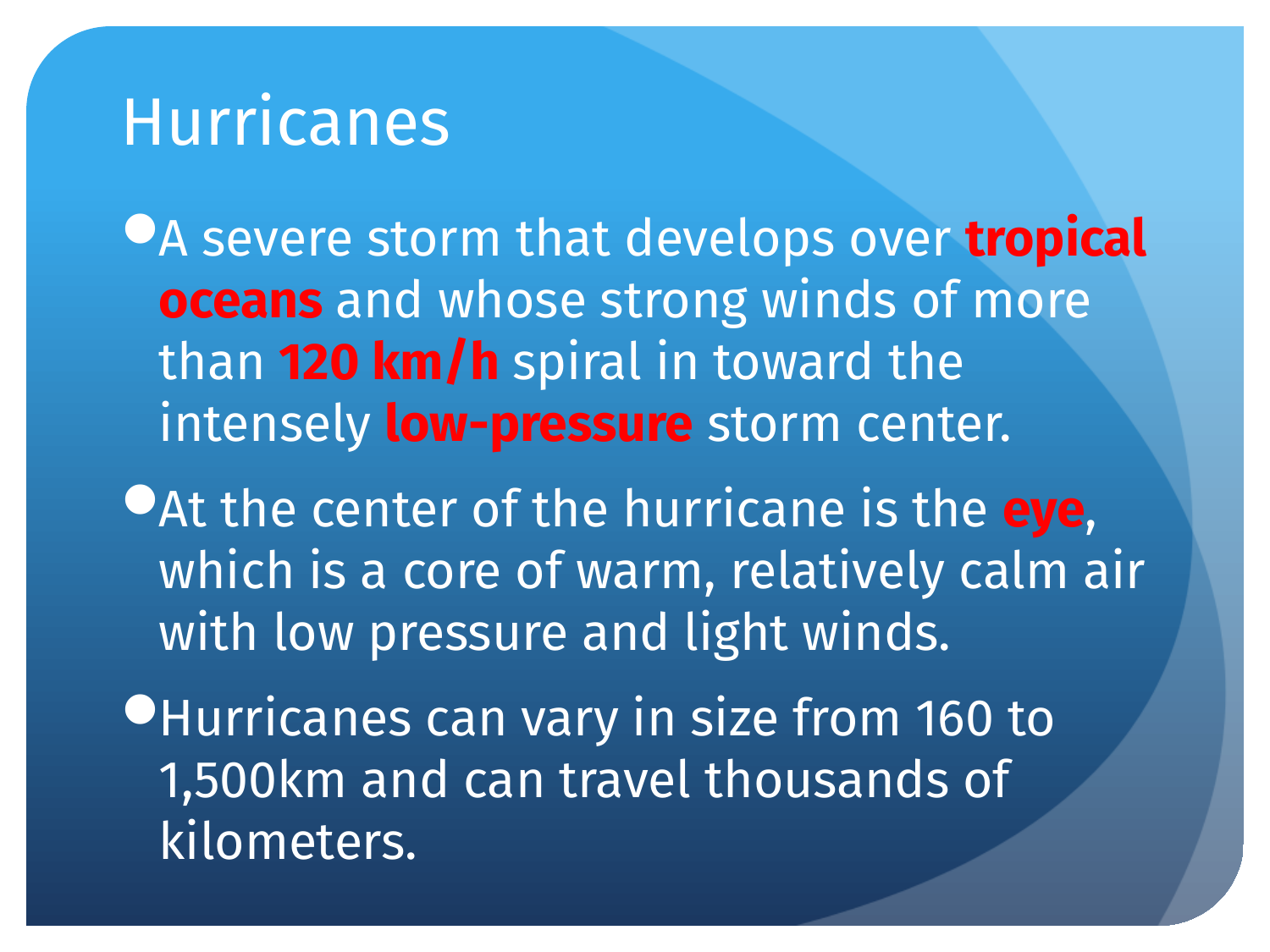

# Hurricanes
A severe storm that develops over tropical oceans and whose strong winds of more than 120 km/h spiral in toward the intensely low-pressure storm center.
At the center of the hurricane is the eye, which is a core of warm, relatively calm air with low pressure and light winds.
Hurricanes can vary in size from 160 to 1,500km and can travel thousands of kilometers.